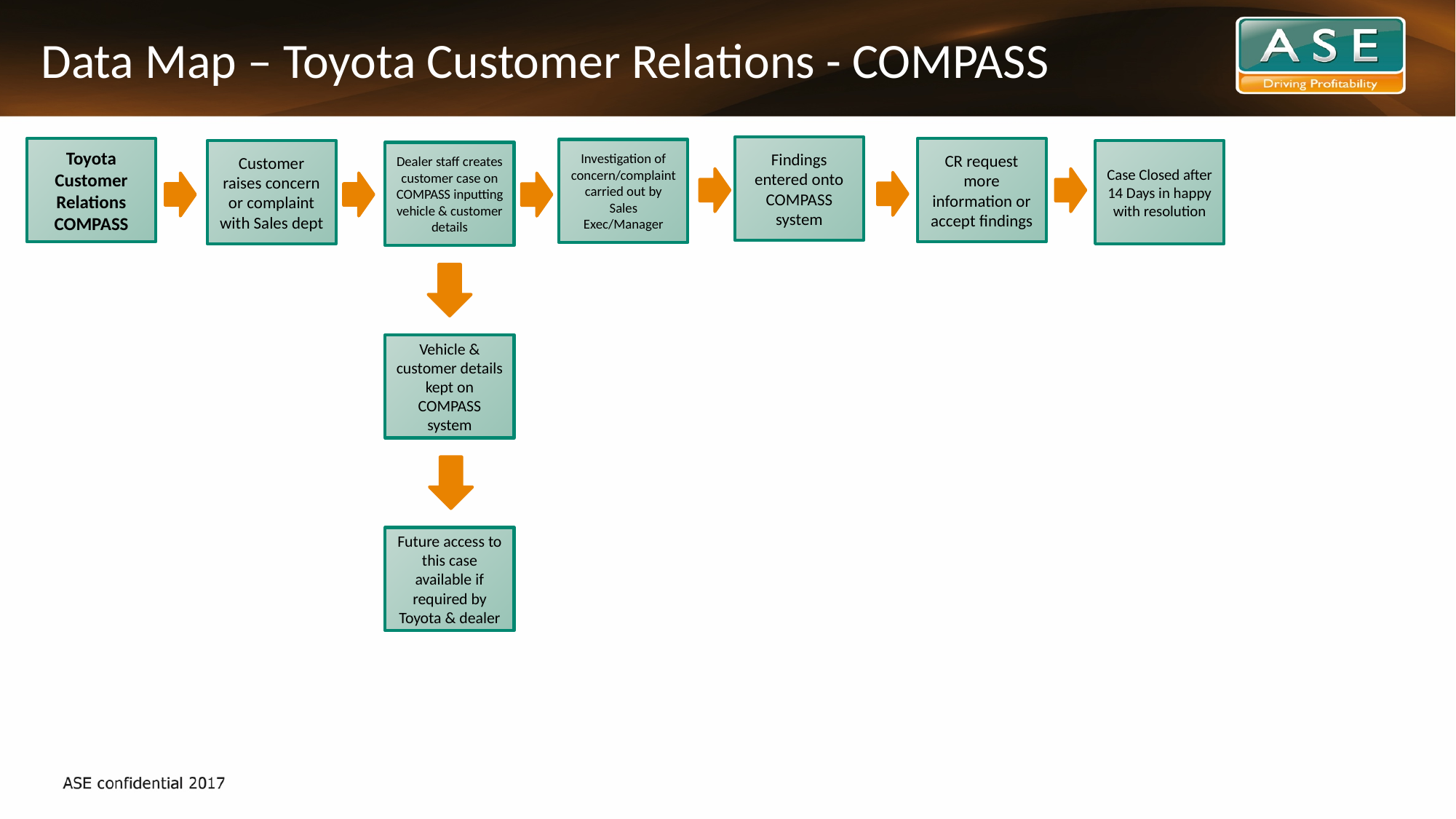

# Data Map – Toyota Customer Relations - COMPASS
Findings entered onto COMPASS system
Toyota Customer Relations COMPASS
CR request more information or accept findings
Investigation of concern/complaint carried out by Sales Exec/Manager
Customer raises concern or complaint with Sales dept
Case Closed after 14 Days in happy with resolution
Dealer staff creates customer case on COMPASS inputting vehicle & customer details

Vehicle & customer details kept on COMPASS system

Future access to this case available if required by Toyota & dealer